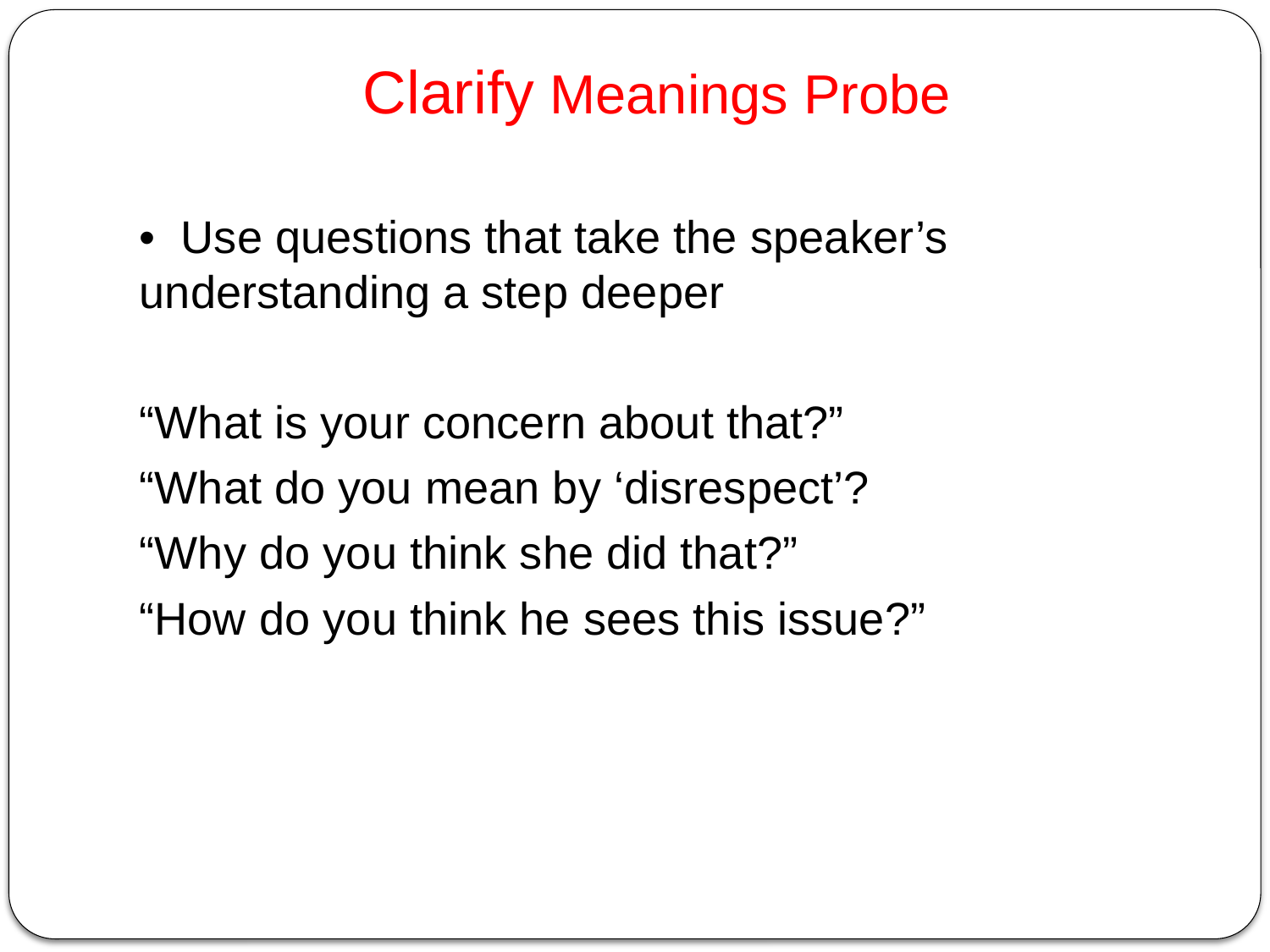

# Clarify Meanings Probe
•  Use questions that take the speaker’s understanding a step deeper

“What is your concern about that?”
“What do you mean by ‘disrespect’?
“Why do you think she did that?”
“How do you think he sees this issue?”